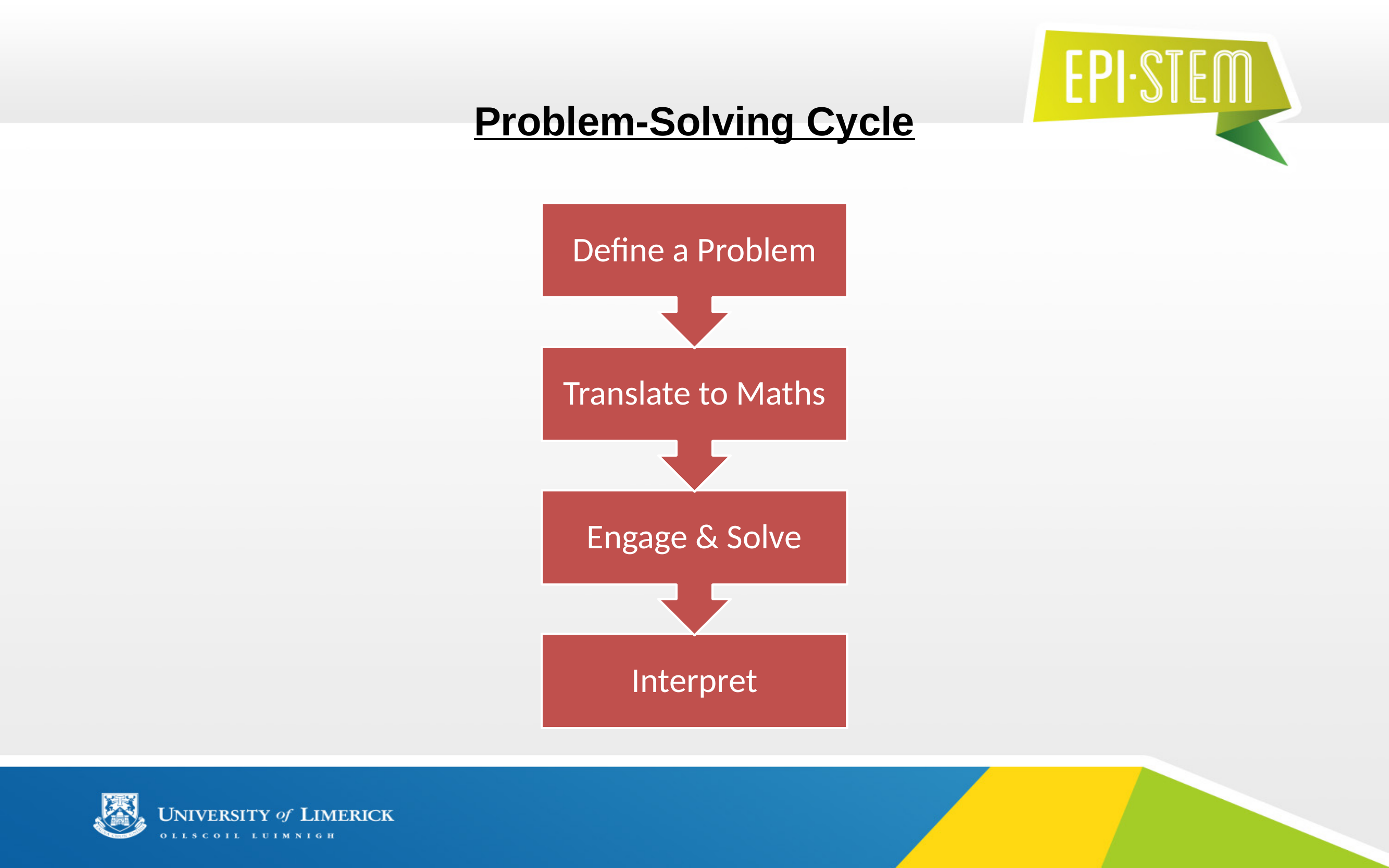

Problem-Solving Cycle
Interpret
Engage & Solve
Translate to Maths
Define a Problem